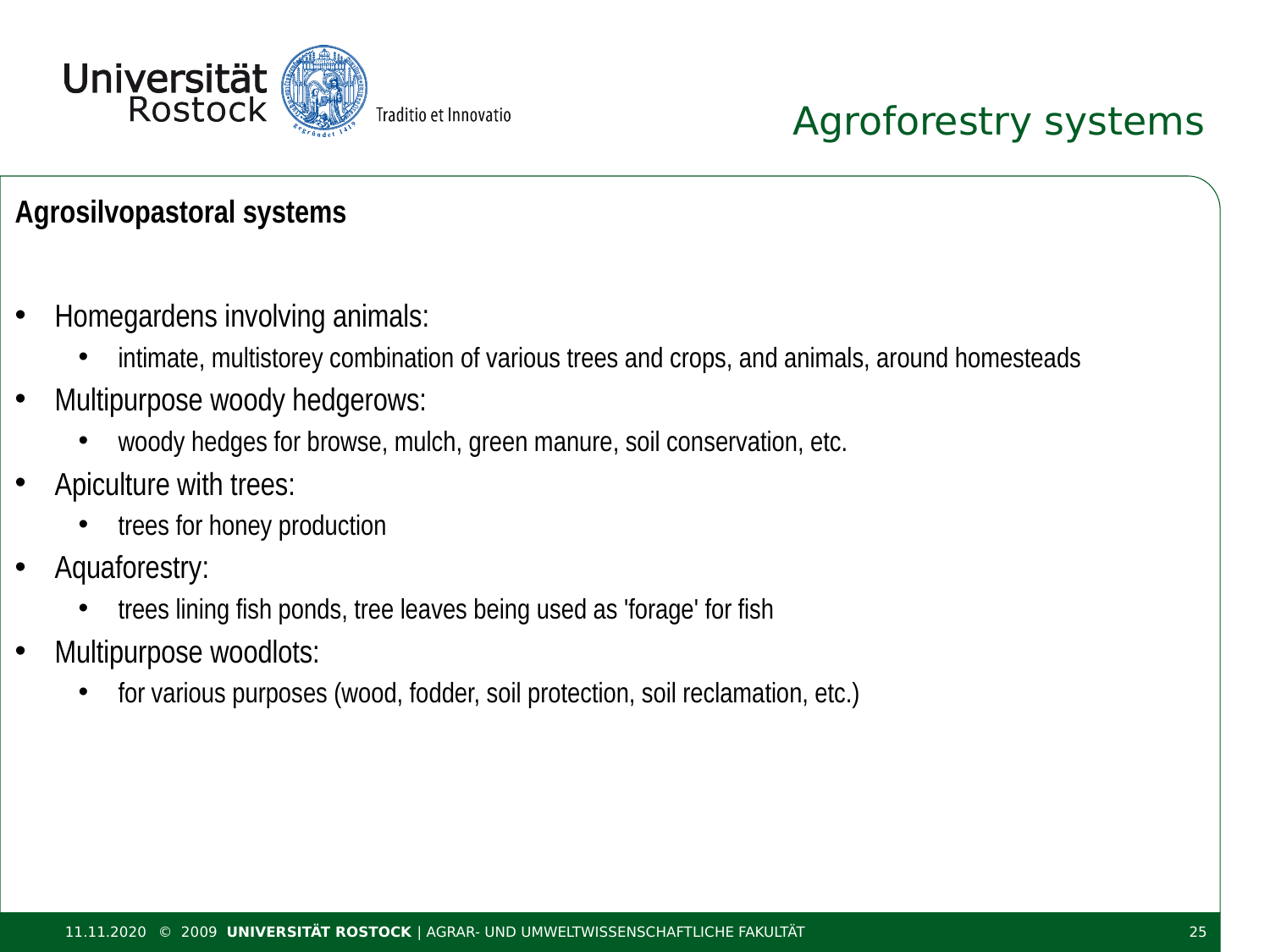

# Agroforestry systems
Agrosilvopastoral systems

Homegardens involving animals:
intimate, multistorey combination of various trees and crops, and animals, around homesteads
Multipurpose woody hedgerows:
woody hedges for browse, mulch, green manure, soil conservation, etc.
Apiculture with trees:
trees for honey production
Aquaforestry:
trees lining fish ponds, tree leaves being used as 'forage' for fish
Multipurpose woodlots:
for various purposes (wood, fodder, soil protection, soil reclamation, etc.)

11.11.2020
©  2009  UNIVERSITÄT ROSTOCK | Agrar- und Umweltwissenschaftliche Fakultät
25